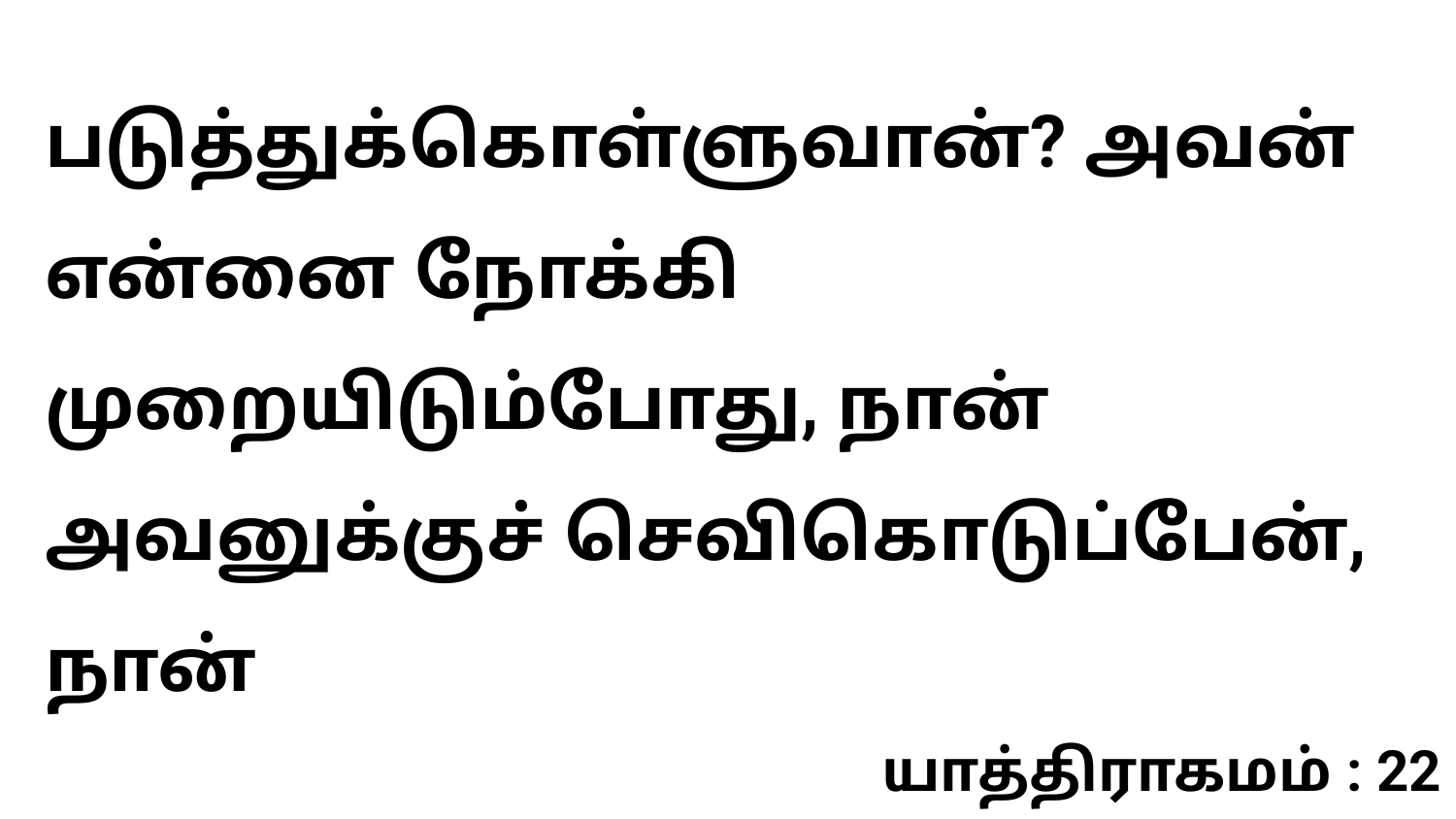

படுத்துக்கொள்ளுவான்? அவன் என்னை நோக்கி முறையிடும்போது, நான் அவனுக்குச் செவிகொடுப்பேன், நான்
யாத்திராகமம் : 22